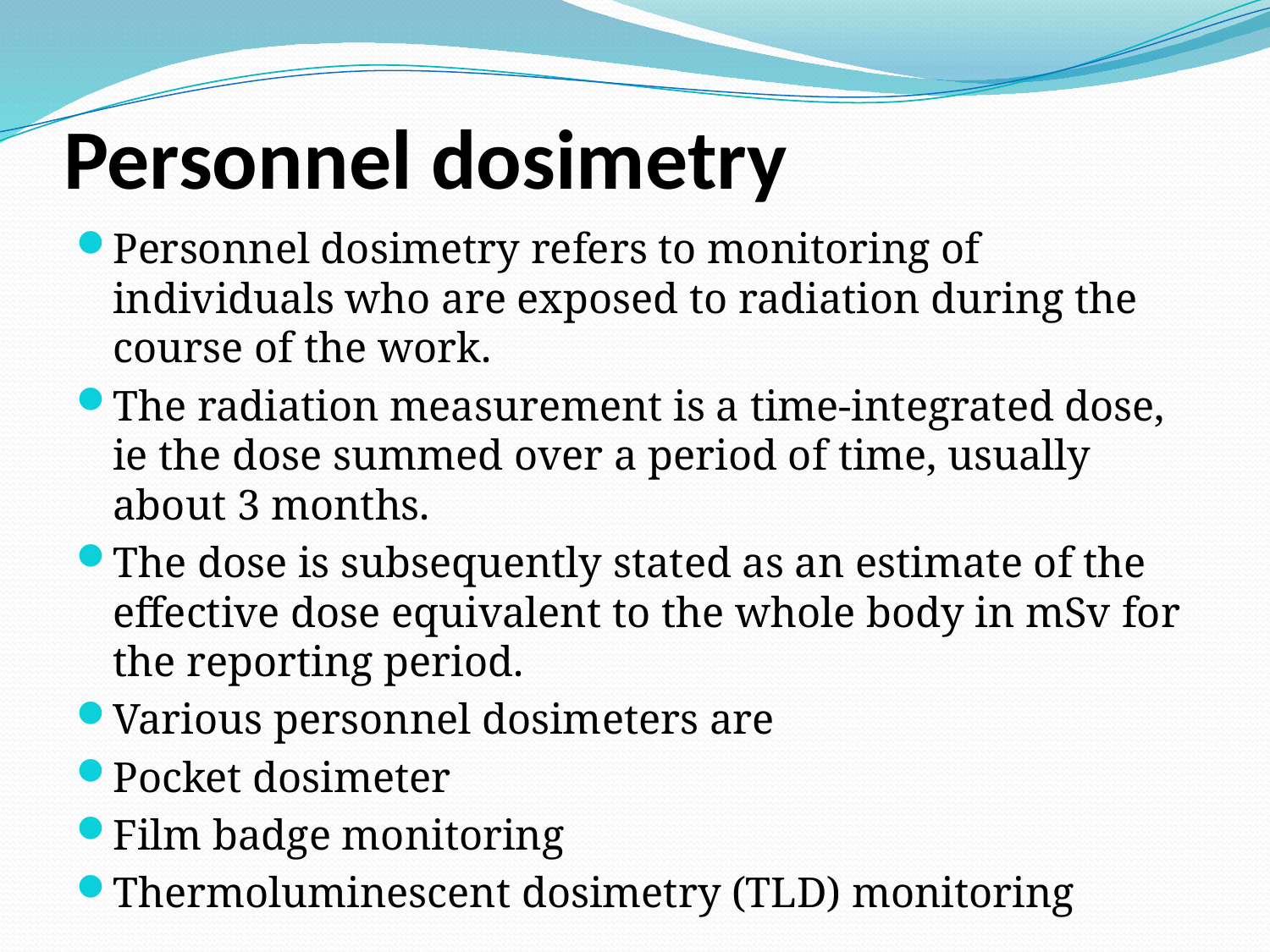

# Personnel dosimetry
Personnel dosimetry refers to monitoring of individuals who are exposed to radiation during the course of the work.
The radiation measurement is a time-integrated dose, ie the dose summed over a period of time, usually about 3 months.
The dose is subsequently stated as an estimate of the effective dose equivalent to the whole body in mSv for the reporting period.
Various personnel dosimeters are
Pocket dosimeter
Film badge monitoring
Thermoluminescent dosimetry (TLD) monitoring